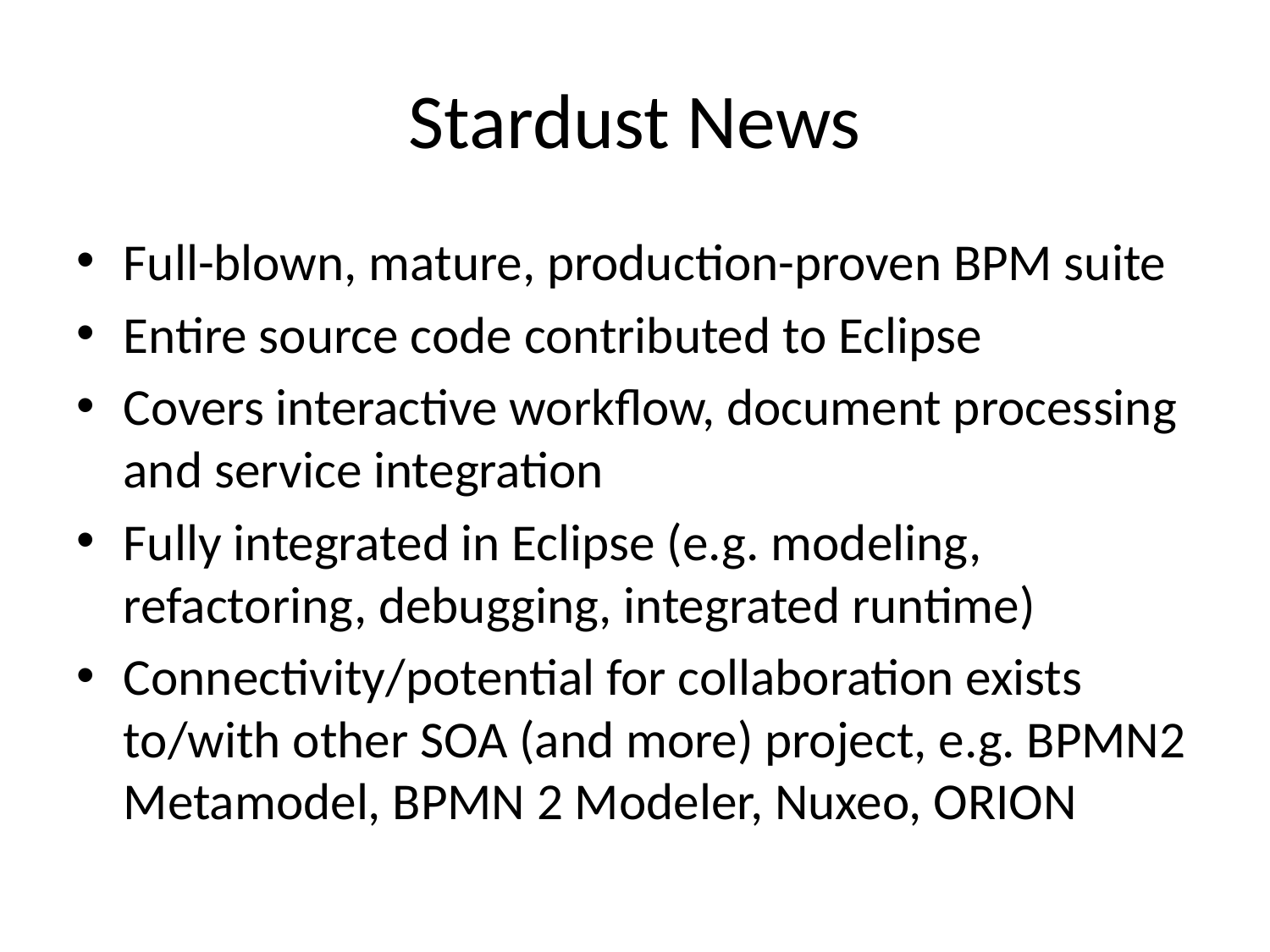

# Stardust News
Full-blown, mature, production-proven BPM suite
Entire source code contributed to Eclipse
Covers interactive workflow, document processing and service integration
Fully integrated in Eclipse (e.g. modeling, refactoring, debugging, integrated runtime)
Connectivity/potential for collaboration exists to/with other SOA (and more) project, e.g. BPMN2 Metamodel, BPMN 2 Modeler, Nuxeo, ORION